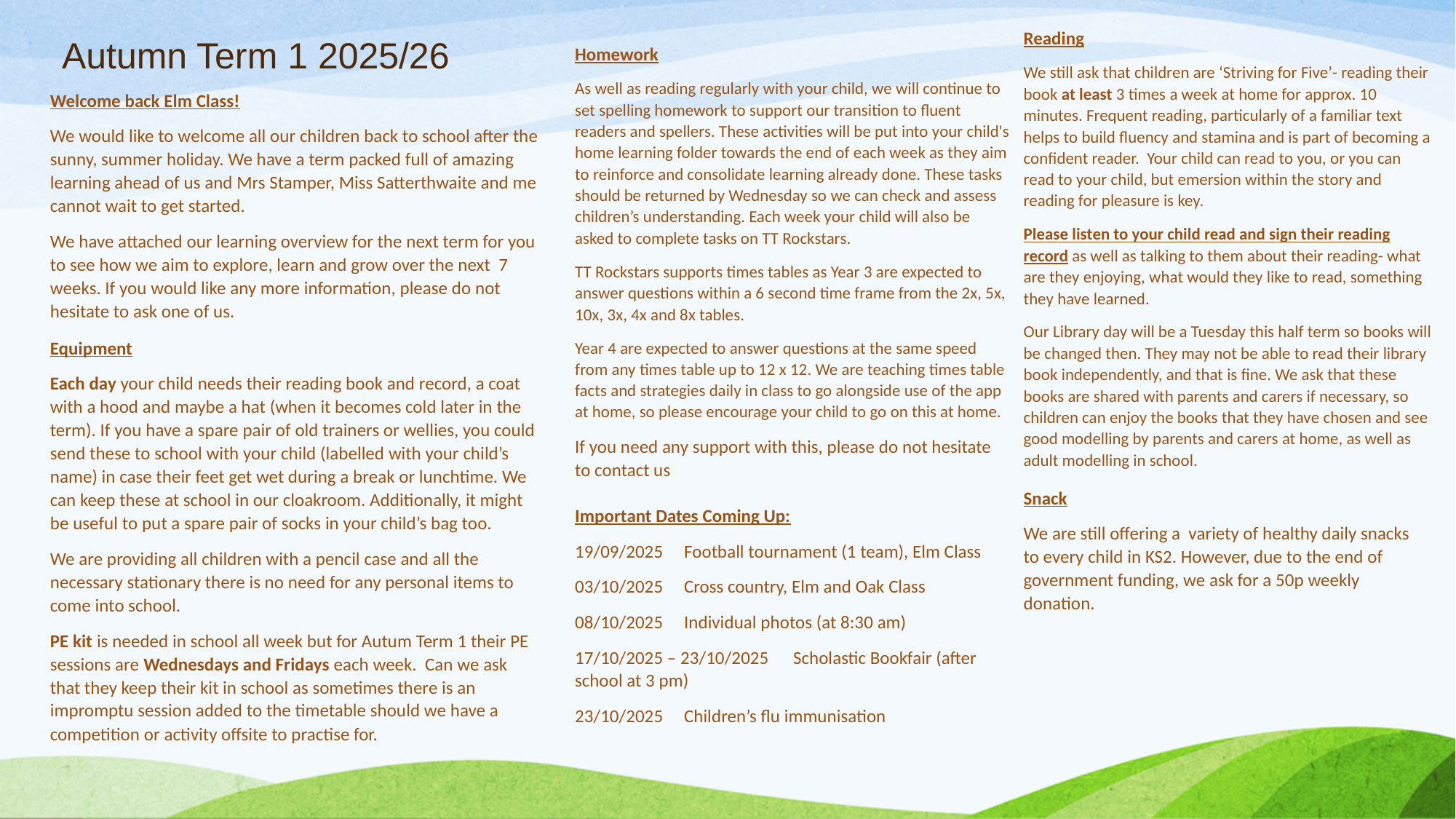

# Autumn Term 1 2025/26
Reading
We still ask that children are ‘Striving for Five’- reading their book at least 3 times a week at home for approx. 10 minutes. Frequent reading, particularly of a familiar text helps to build fluency and stamina and is part of becoming a confident reader.  Your child can read to you, or you can read to your child, but emersion within the story and reading for pleasure is key.
Please listen to your child read and sign their reading record as well as talking to them about their reading- what are they enjoying, what would they like to read, something they have learned.
Our Library day will be a Tuesday this half term so books will be changed then. They may not be able to read their library book independently, and that is fine. We ask that these books are shared with parents and carers if necessary, so children can enjoy the books that they have chosen and see good modelling by parents and carers at home, as well as adult modelling in school.
Homework
As well as reading regularly with your child, we will continue to set spelling homework to support our transition to fluent readers and spellers. These activities will be put into your child's home learning folder towards the end of each week as they aim to reinforce and consolidate learning already done. These tasks should be returned by Wednesday so we can check and assess children’s understanding. Each week your child will also be asked to complete tasks on TT Rockstars.
TT Rockstars supports times tables as Year 3 are expected to answer questions within a 6 second time frame from the 2x, 5x, 10x, 3x, 4x and 8x tables.
Year 4 are expected to answer questions at the same speed from any times table up to 12 x 12. We are teaching times table facts and strategies daily in class to go alongside use of the app at home, so please encourage your child to go on this at home.
If you need any support with this, please do not hesitate to contact us
Welcome back Elm Class!
We would like to welcome all our children back to school after the sunny, summer holiday. We have a term packed full of amazing learning ahead of us and Mrs Stamper, Miss Satterthwaite and me cannot wait to get started.
We have attached our learning overview for the next term for you to see how we aim to explore, learn and grow over the next  7 weeks. If you would like any more information, please do not hesitate to ask one of us.
Equipment
Each day your child needs their reading book and record, a coat with a hood and maybe a hat (when it becomes cold later in the term). If you have a spare pair of old trainers or wellies, you could  send these to school with your child (labelled with your child’s name) in case their feet get wet during a break or lunchtime. We can keep these at school in our cloakroom. Additionally, it might be useful to put a spare pair of socks in your child’s bag too.
We are providing all children with a pencil case and all the necessary stationary there is no need for any personal items to come into school.
PE kit is needed in school all week but for Autum Term 1 their PE sessions are Wednesdays and Fridays each week.  Can we ask that they keep their kit in school as sometimes there is an impromptu session added to the timetable should we have a competition or activity offsite to practise for.
Snack
We are still offering a  variety of healthy daily snacks to every child in KS2. However, due to the end of government funding, we ask for a 50p weekly donation.
Important Dates Coming Up:
19/09/2025	Football tournament (1 team), Elm Class
03/10/2025	Cross country, Elm and Oak Class
08/10/2025	Individual photos (at 8:30 am)
17/10/2025 – 23/10/2025	Scholastic Bookfair (after school at 3 pm)
23/10/2025	Children’s flu immunisation